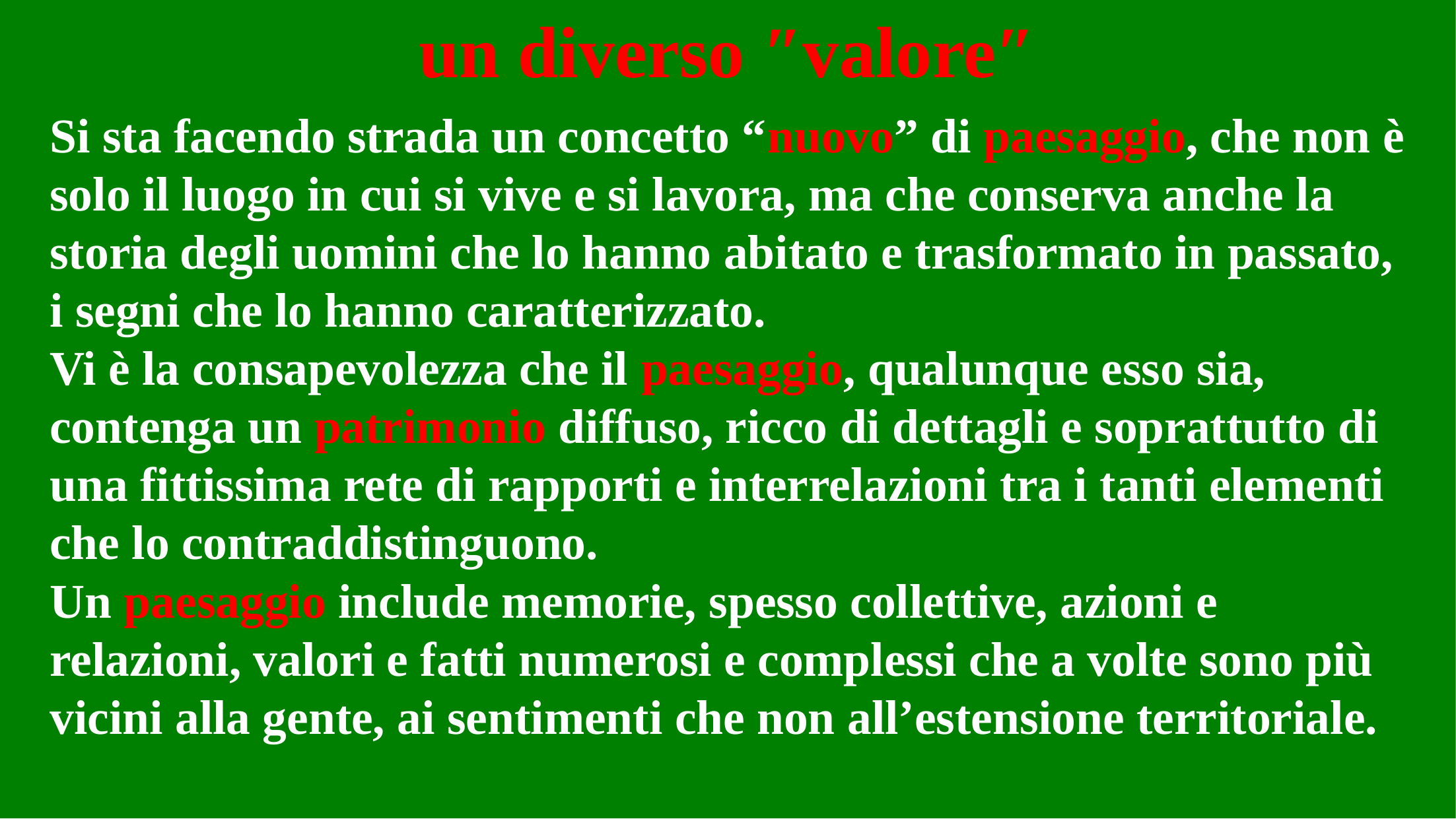

un diverso ″valore″
Si sta facendo strada un concetto “nuovo” di paesaggio, che non è solo il luogo in cui si vive e si lavora, ma che conserva anche la storia degli uomini che lo hanno abitato e trasformato in passato, i segni che lo hanno caratterizzato.
Vi è la consapevolezza che il paesaggio, qualunque esso sia, contenga un patrimonio diffuso, ricco di dettagli e soprattutto di una fittissima rete di rapporti e interrelazioni tra i tanti elementi che lo contraddistinguono.
Un paesaggio include memorie, spesso collettive, azioni e relazioni, valori e fatti numerosi e complessi che a volte sono più vicini alla gente, ai sentimenti che non all’estensione territoriale.